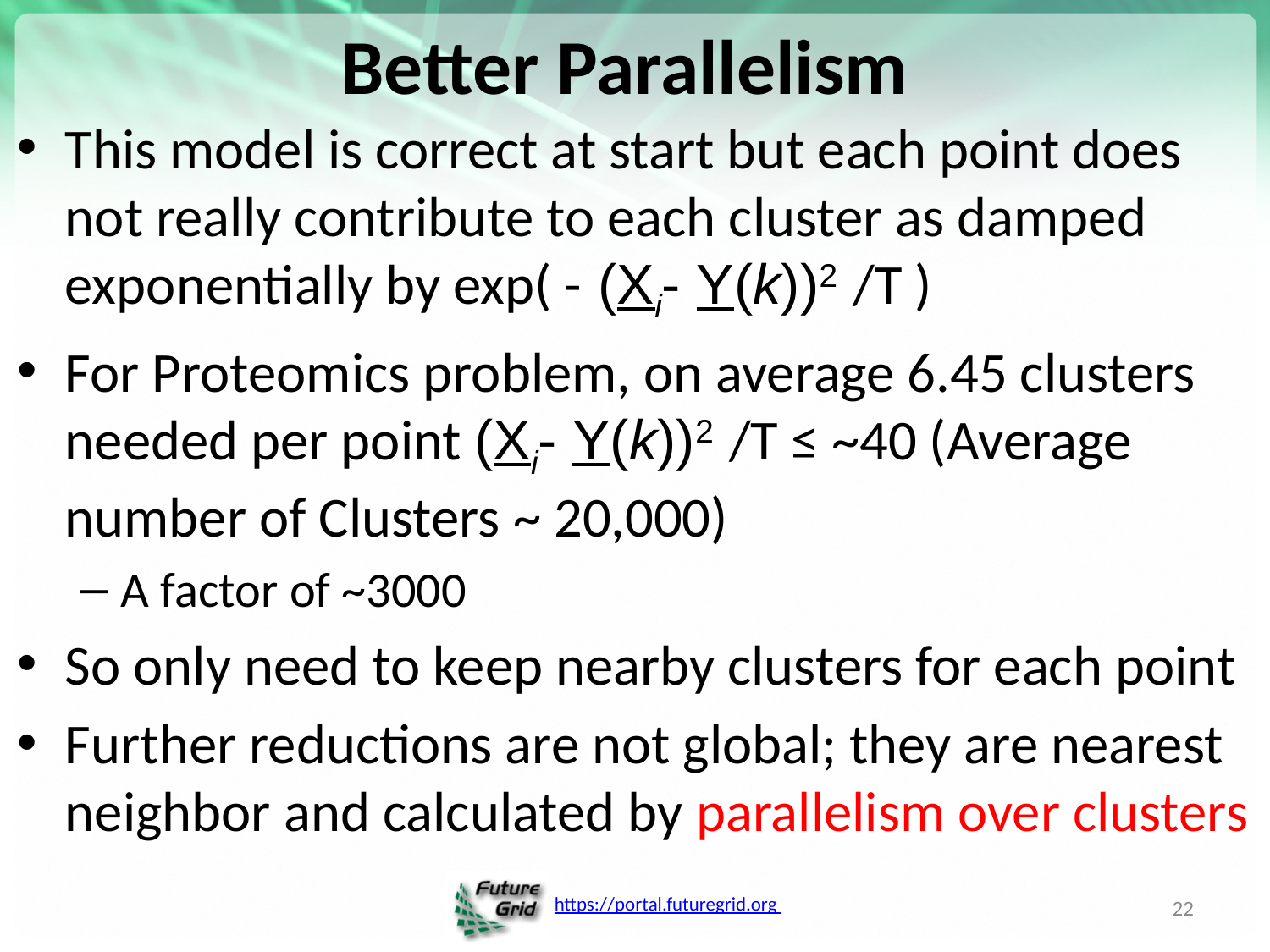

# Better Parallelism
This model is correct at start but each point does not really contribute to each cluster as damped exponentially by exp( - (Xi- Y(k))2 /T )
For Proteomics problem, on average 6.45 clusters needed per point (Xi- Y(k))2 /T ≤ ~40 (Average number of Clusters ~ 20,000)
A factor of ~3000
So only need to keep nearby clusters for each point
Further reductions are not global; they are nearest neighbor and calculated by parallelism over clusters
22